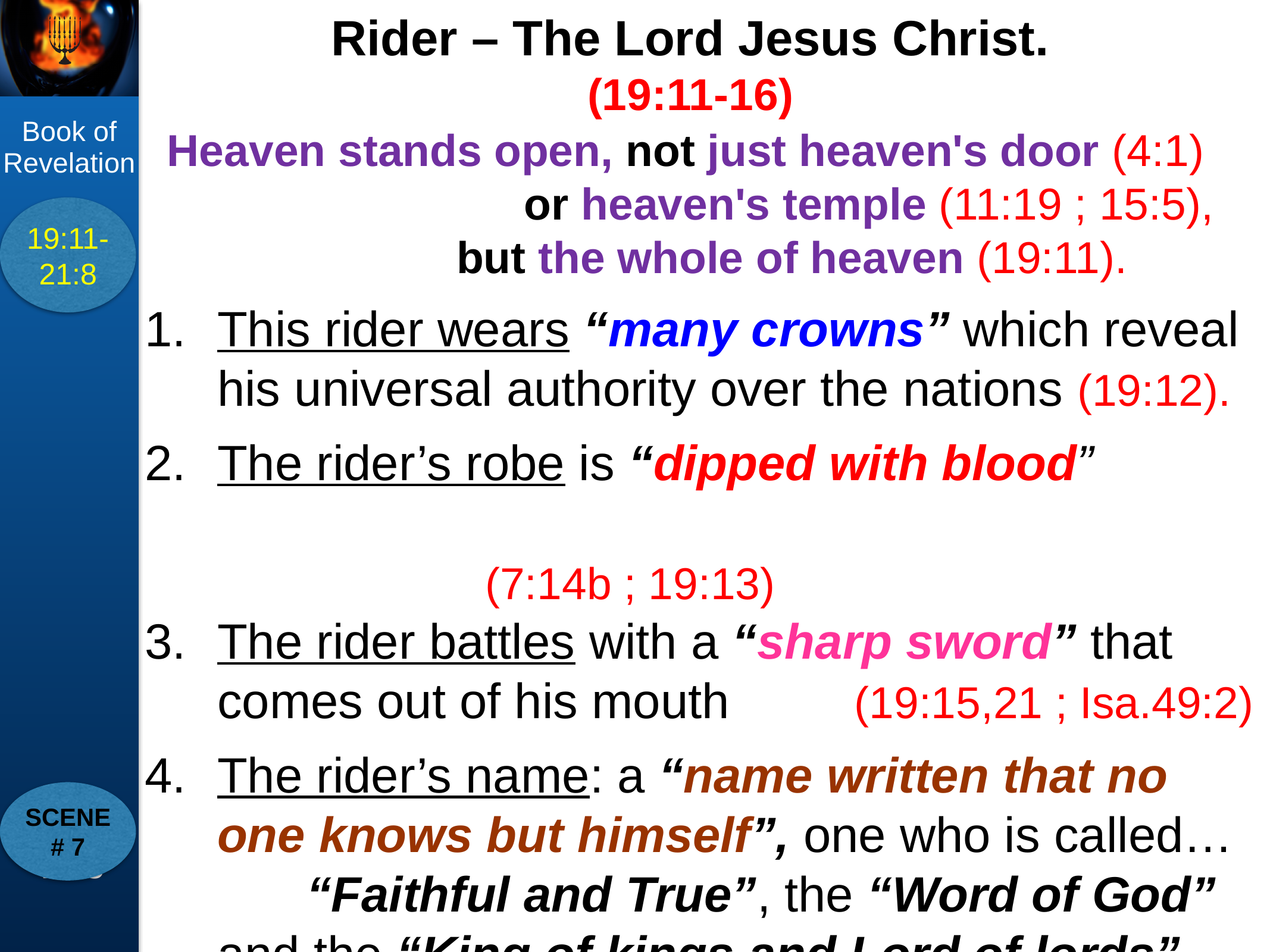

Rider – The Lord Jesus Christ.
(19:11-16)
Heaven stands open, not just heaven's door (4:1) 					or heaven's temple (11:19 ; 15:5), 			but the whole of heaven (19:11).
This rider wears “many crowns” which reveal his universal authority over the nations (19:12).
The rider’s robe is “dipped with blood” 																(7:14b ; 19:13)
The rider battles with a “sharp sword” that comes out of his mouth		 (19:15,21 ; Isa.49:2)
The rider’s name: a “name written that no one knows but himself”, one who is called… 	“Faithful and True”, the “Word of God” and the “King of kings and Lord of lords”.
19:11-21:8
SCENE # 7